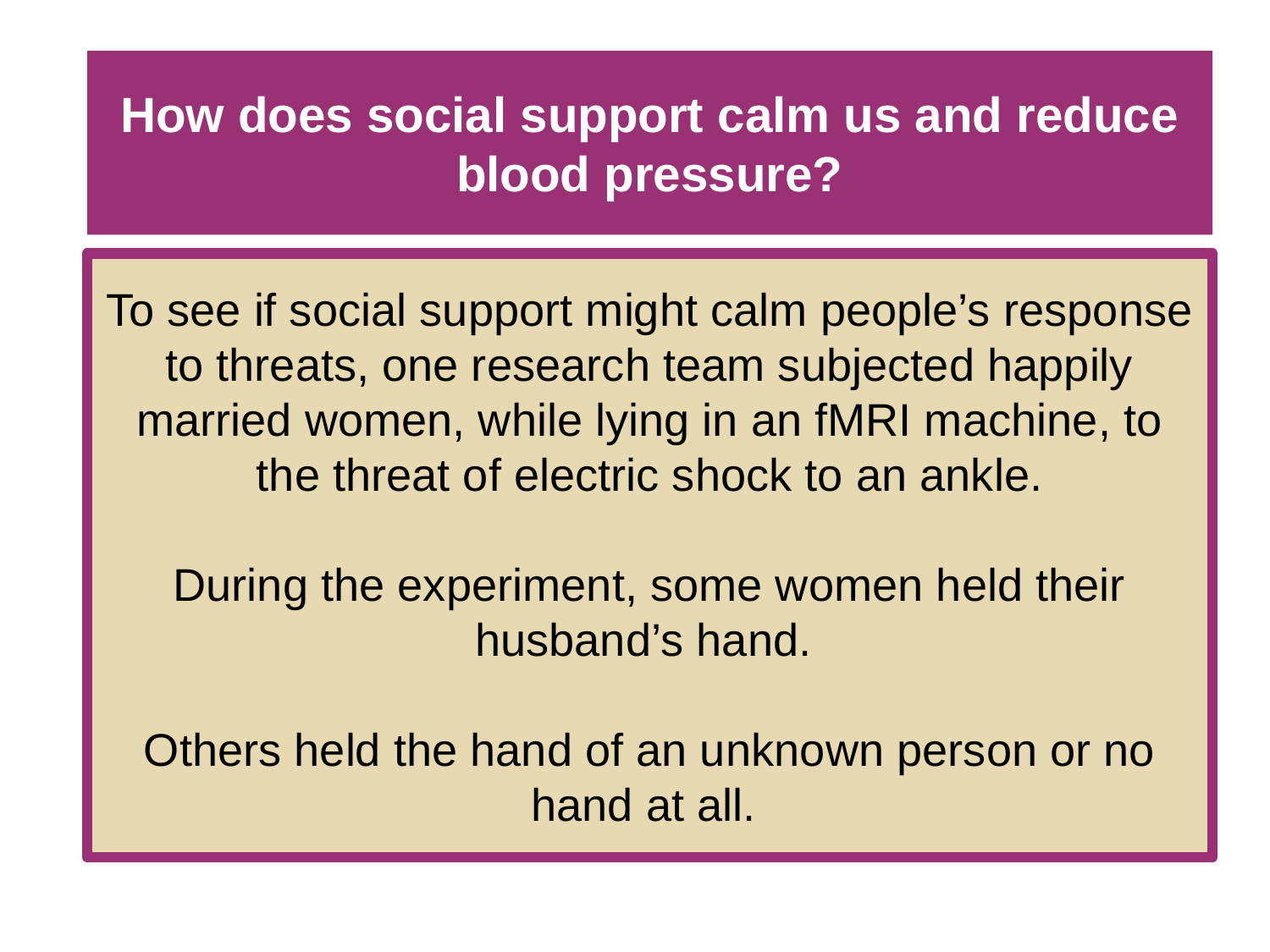

# How does social support calm us and reduce blood pressure?
To see if social support might calm people’s response to threats, one research team subjected happily married women, while lying in an fMRI machine, to the threat of electric shock to an ankle.

During the experiment, some women held their husband’s hand.

Others held the hand of an unknown person or no hand at all.